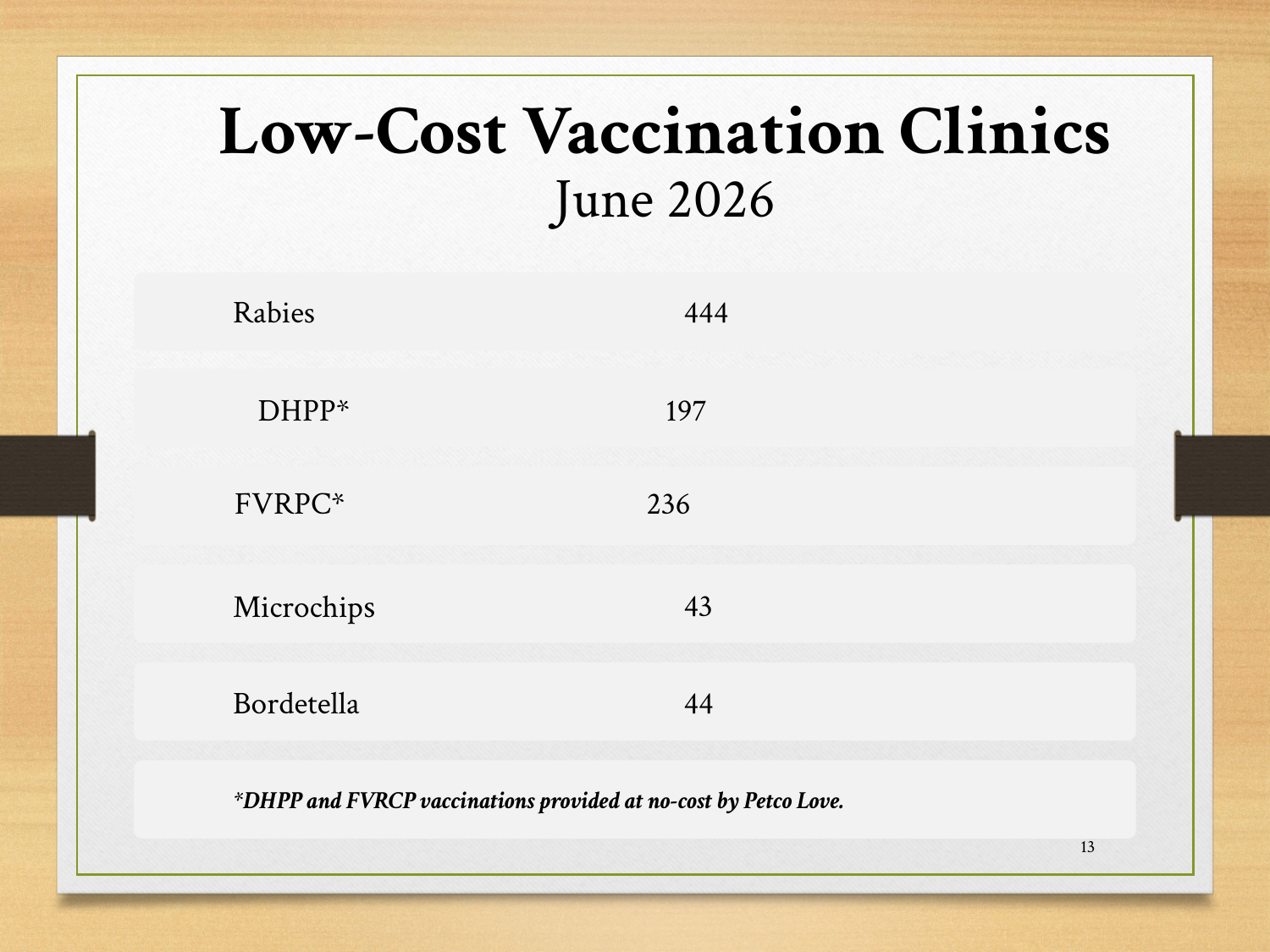

# Low-Cost Vaccination Clinics June 2026
Rabies
444

Microchips
43
Bordetella
44

DHPP*                                            197

FVRPC*                                          236
*DHPP and FVRCP vaccinations provided at no-cost by Petco Love.
13